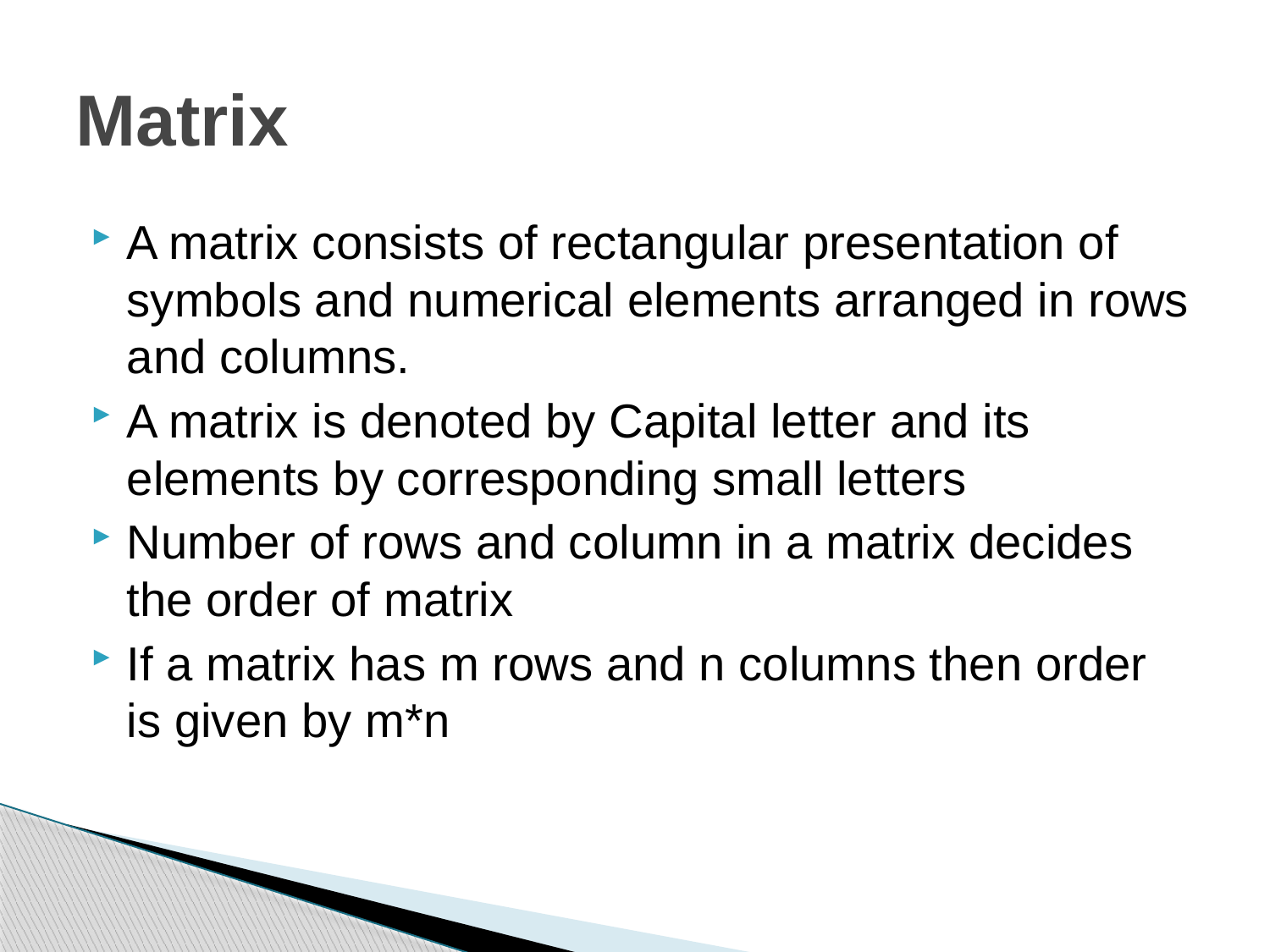

# Matrix
A matrix consists of rectangular presentation of symbols and numerical elements arranged in rows and columns.
A matrix is denoted by Capital letter and its elements by corresponding small letters
Number of rows and column in a matrix decides the order of matrix
If a matrix has m rows and n columns then order is given by m*n